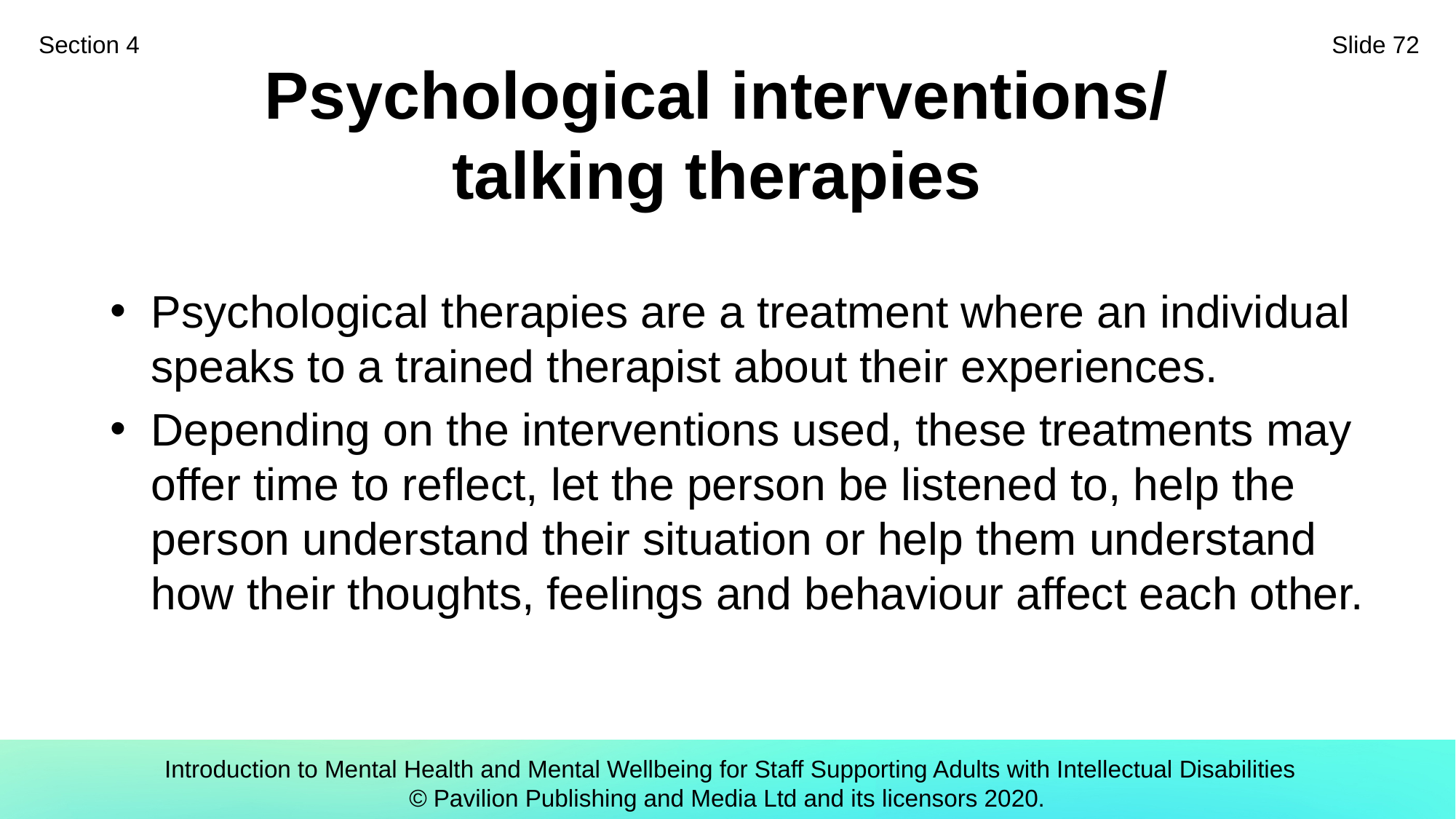

Section 4
Slide 72
# Psychological interventions/ talking therapies
Psychological therapies are a treatment where an individual speaks to a trained therapist about their experiences.
Depending on the interventions used, these treatments may offer time to reflect, let the person be listened to, help the person understand their situation or help them understand how their thoughts, feelings and behaviour affect each other.